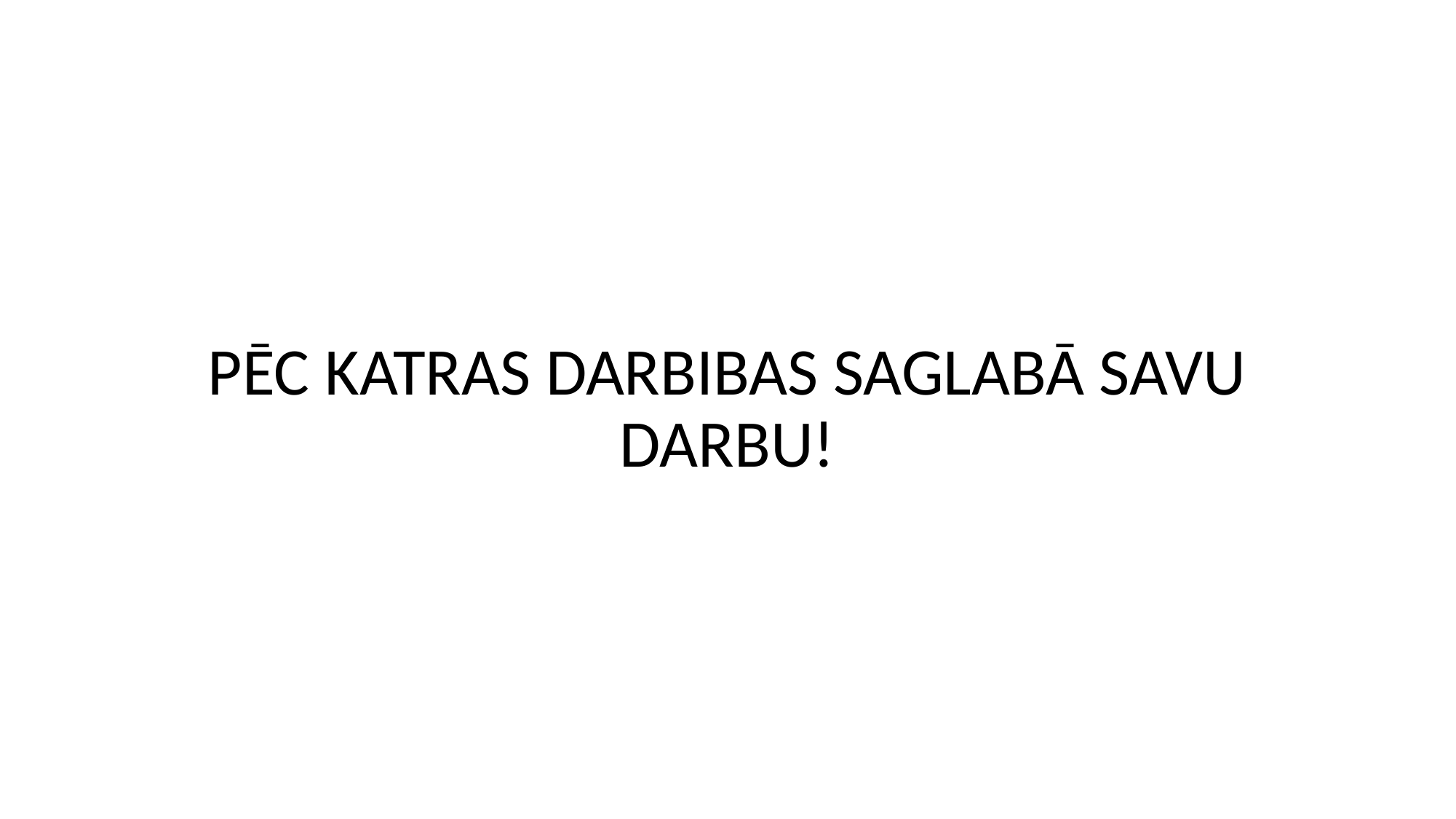

# PĒC KATRAS DARBIBAS SAGLABĀ SAVU DARBU!